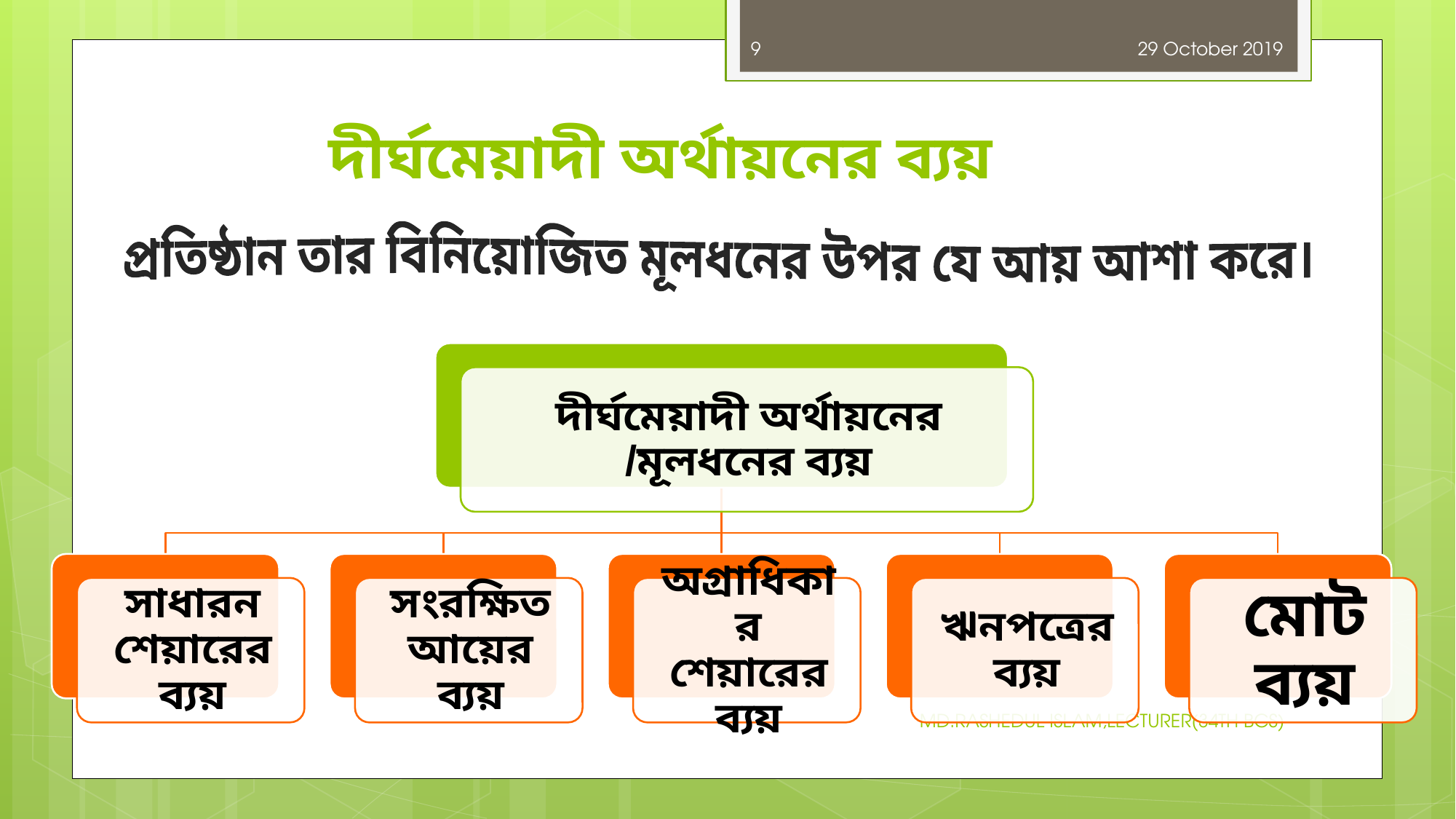

9
29 October 2019
# দীর্ঘমেয়াদী অর্থায়নের ব্যয়
প্রতিষ্ঠান তার বিনিয়োজিত মূলধনের উপর যে আয় আশা করে।
দীর্ঘমেয়াদী অর্থায়নের /মূলধনের ব্যয়
সাধারন শেয়ারের ব্যয়
সংরক্ষিত আয়ের ব্যয়
অগ্রাধিকার শেয়ারের ব্যয়
ঋনপত্রের ব্যয়
মোট ব্যয়
MD.RASHEDUL ISLAM,LECTURER(34TH BCS)